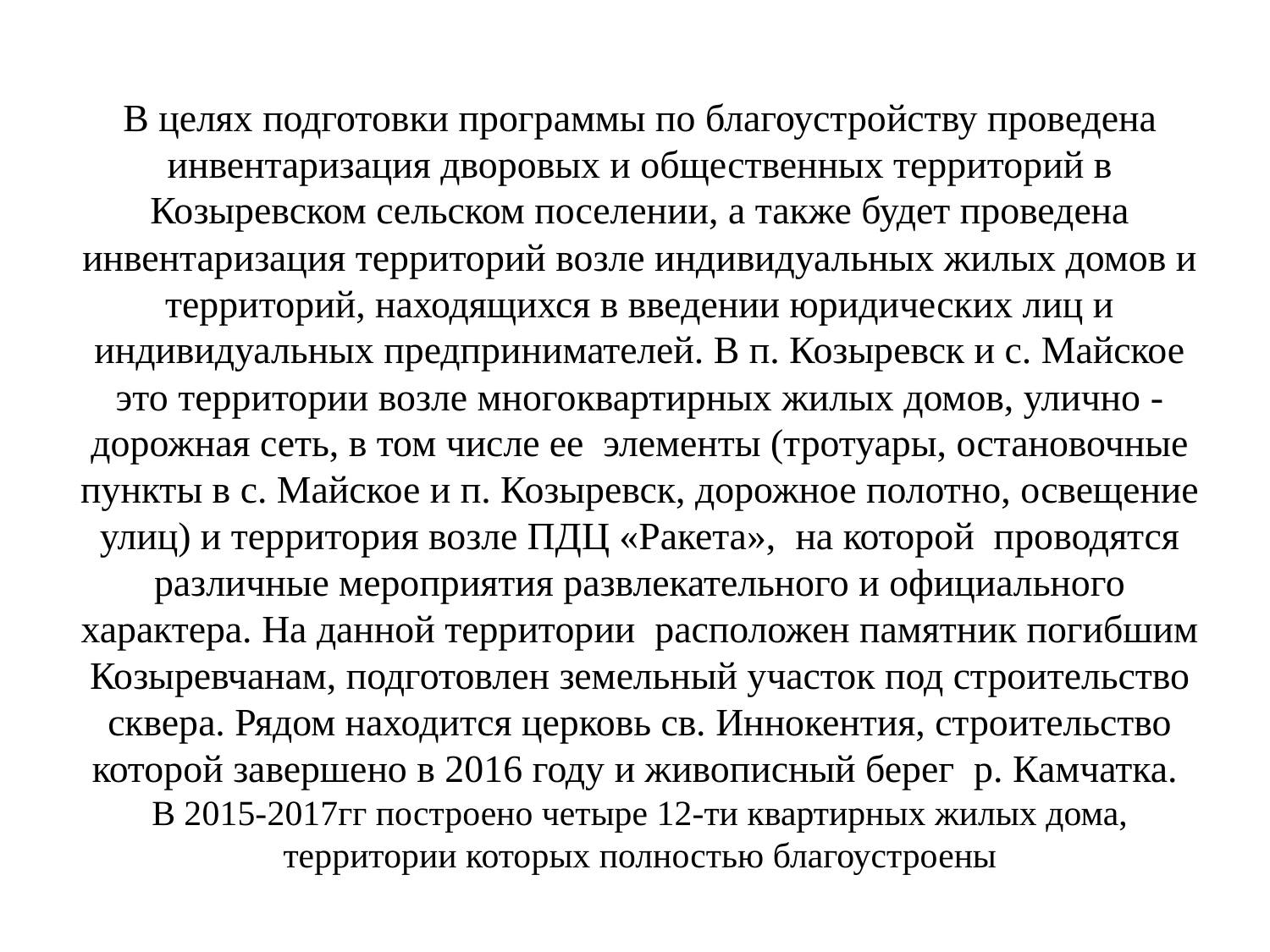

В целях подготовки программы по благоустройству проведена инвентаризация дворовых и общественных территорий в Козыревском сельском поселении, а также будет проведена инвентаризация территорий возле индивидуальных жилых домов и территорий, находящихся в введении юридических лиц и индивидуальных предпринимателей. В п. Козыревск и с. Майское это территории возле многоквартирных жилых домов, улично -дорожная сеть, в том числе ее  элементы (тротуары, остановочные пункты в с. Майское и п. Козыревск, дорожное полотно, освещение улиц) и территория возле ПДЦ «Ракета»,  на которой  проводятся различные мероприятия развлекательного и официального характера. На данной территории  расположен памятник погибшим Козыревчанам, подготовлен земельный участок под строительство сквера. Рядом находится церковь св. Иннокентия, строительство которой завершено в 2016 году и живописный берег  р. Камчатка.
В 2015-2017гг построено четыре 12-ти квартирных жилых дома, территории которых полностью благоустроены